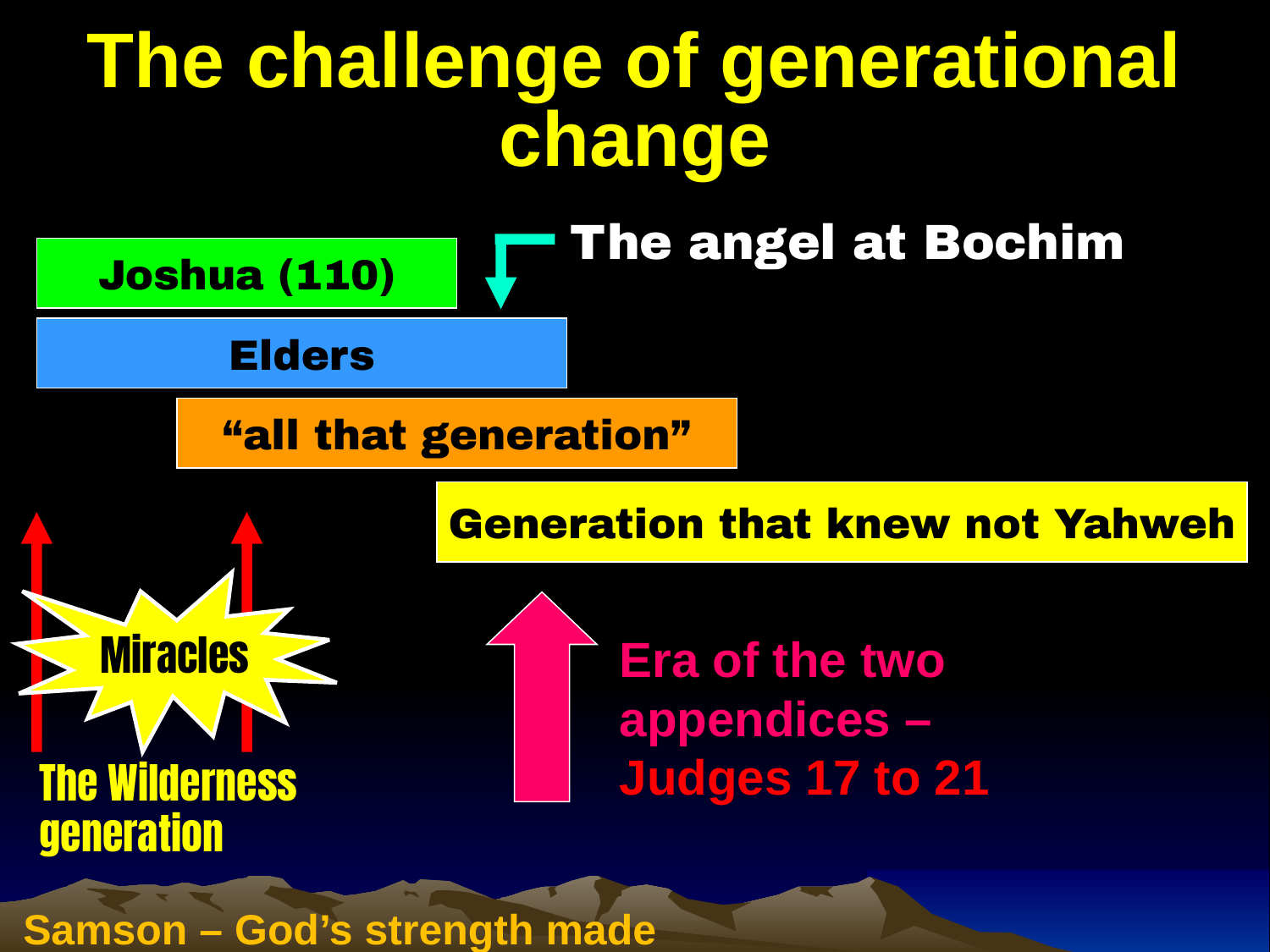

# The challenge of generational change
The angel at Bochim
Joshua (110)

Elders
Idolatry
“all that generation”
Generation that knew not Yahweh

Miracles

Era of the two appendices – Judges 17 to 21
The Wilderness generation
Samson – God’s strength made perfect in weakness